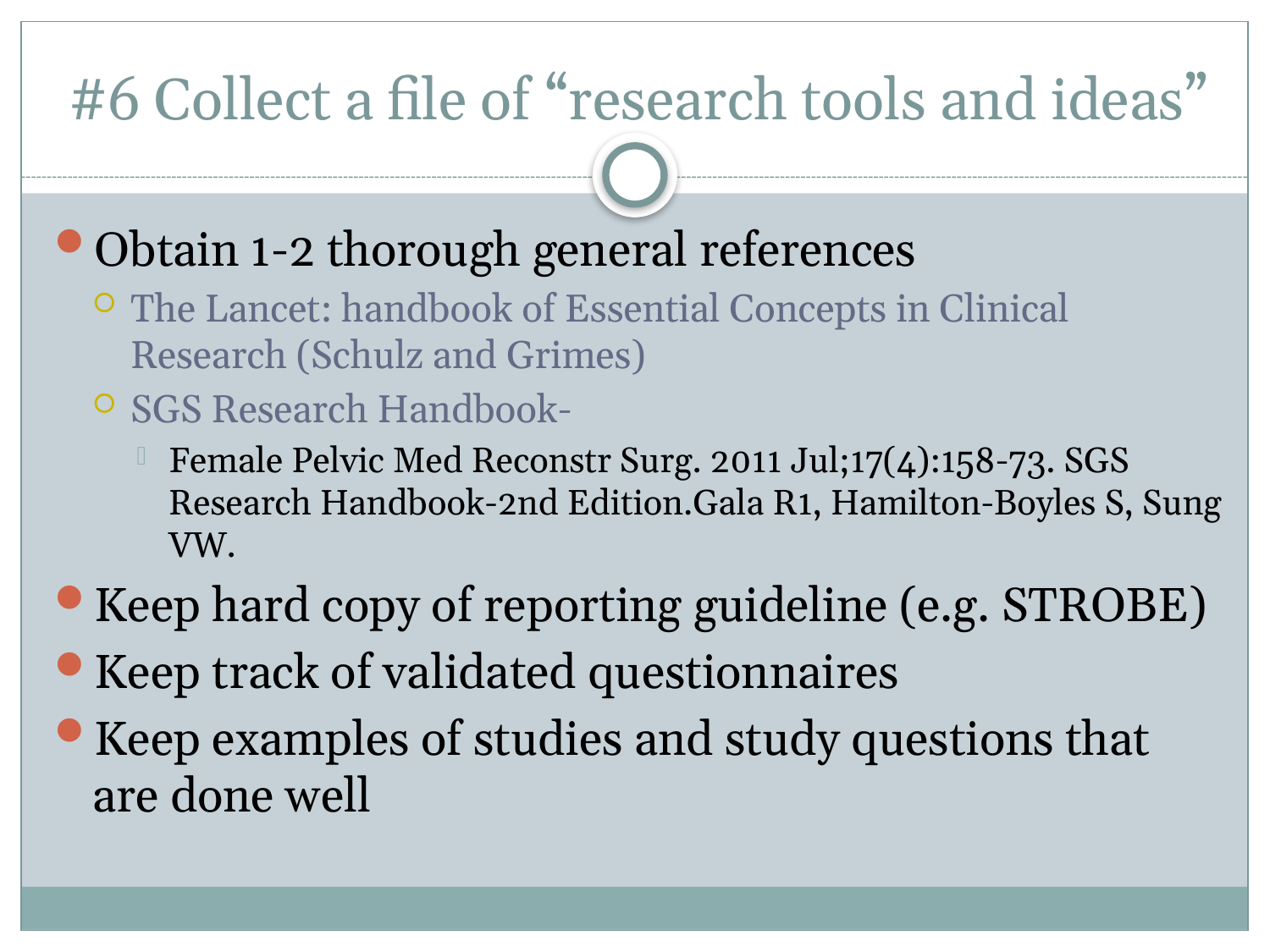

# #6 Collect a file of “research tools and ideas”
Obtain 1-2 thorough general references
The Lancet: handbook of Essential Concepts in Clinical Research (Schulz and Grimes)
SGS Research Handbook-
Female Pelvic Med Reconstr Surg. 2011 Jul;17(4):158-73. SGS Research Handbook-2nd Edition.Gala R1, Hamilton-Boyles S, Sung VW.
Keep hard copy of reporting guideline (e.g. STROBE)
Keep track of validated questionnaires
Keep examples of studies and study questions that are done well